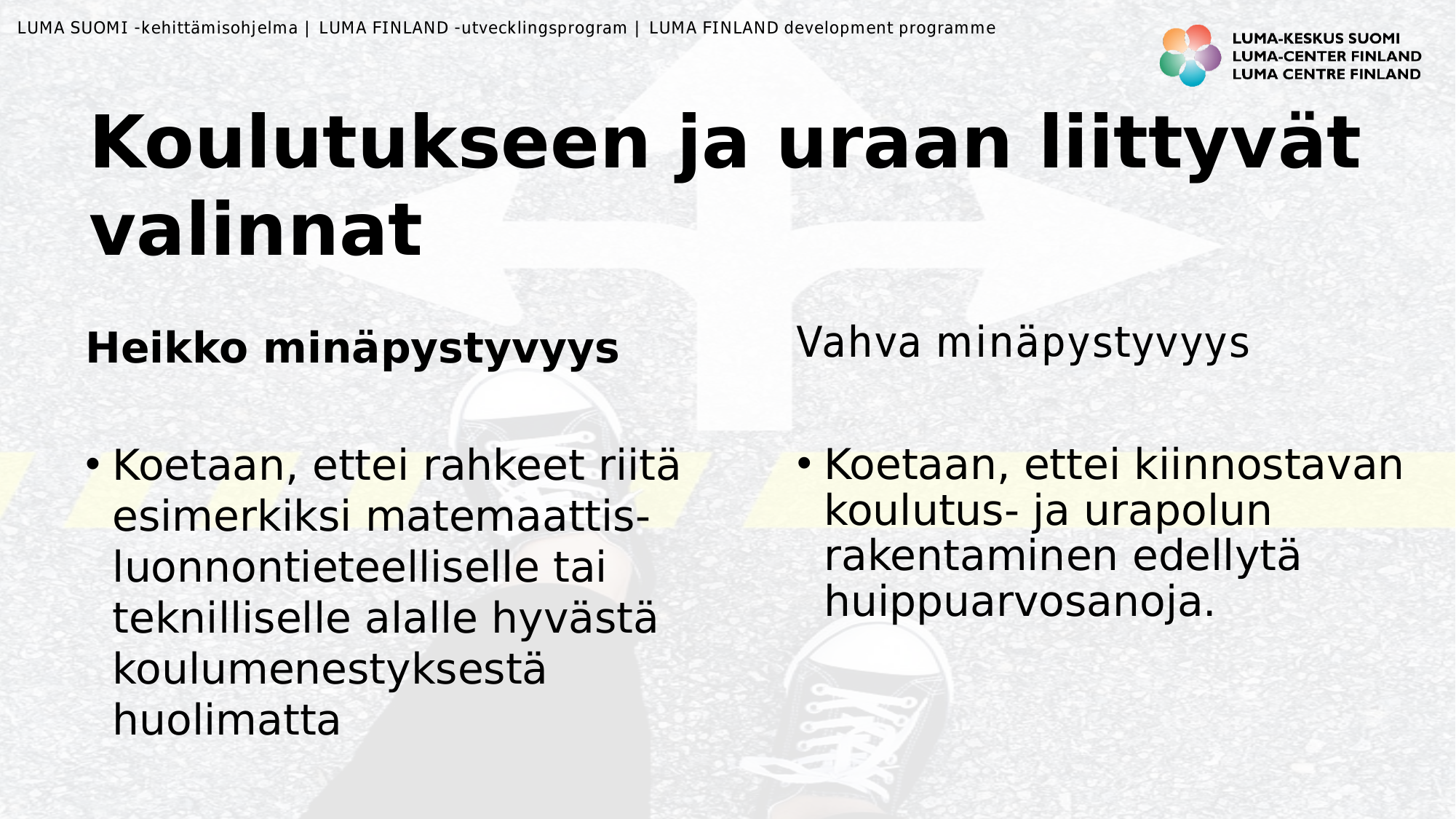

# Koulutukseen ja uraan liittyvät valinnat

Heikko minäpystyvyys

Koetaan, ettei rahkeet riitä esimerkiksi matemaattis-luonnontieteelliselle tai teknilliselle alalle hyvästä koulumenestyksestä huolimatta

Vahva minäpystyvyys

Koetaan, ettei kiinnostavan koulutus- ja urapolun rakentaminen edellytä huippuarvosanoja.